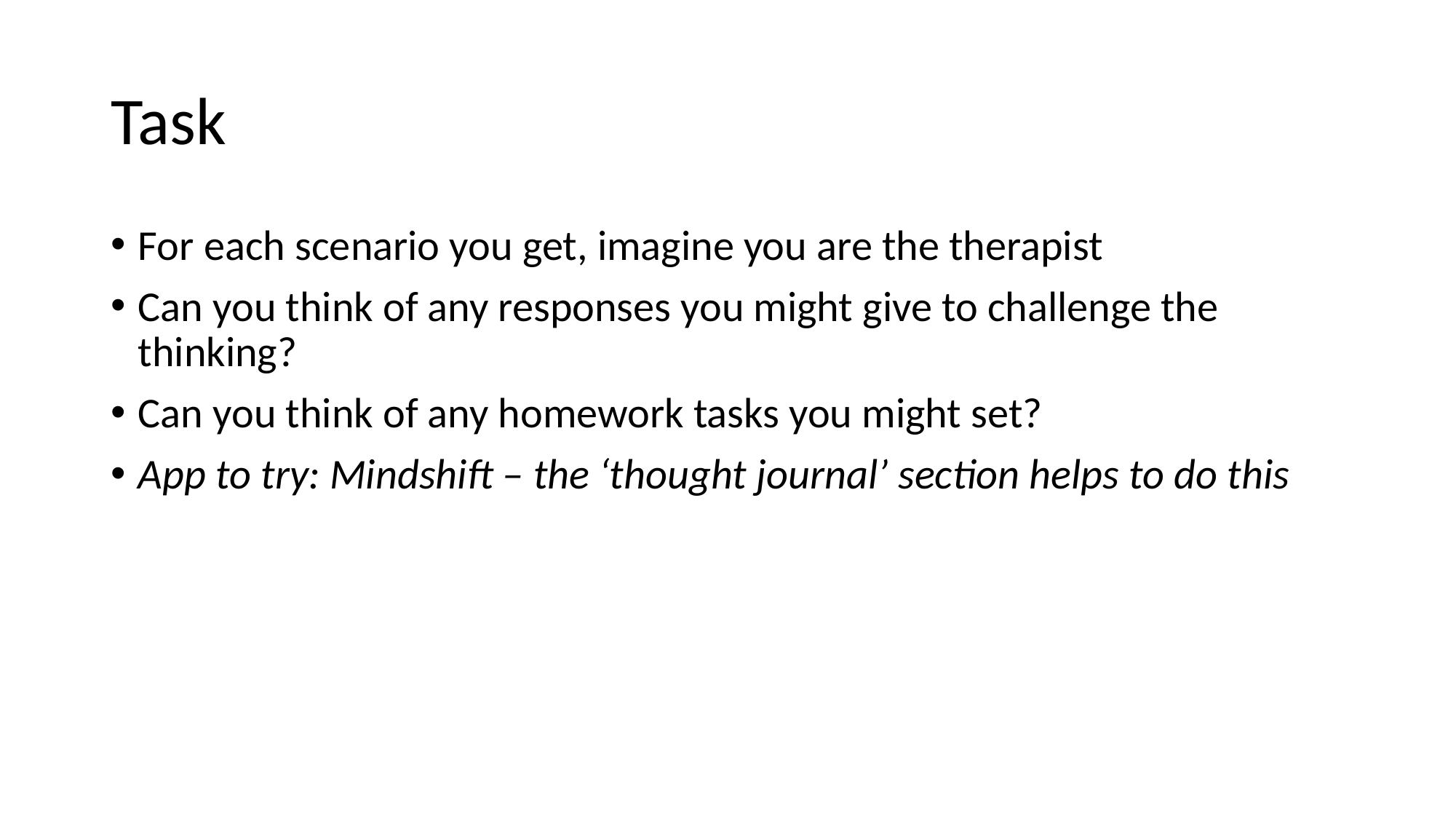

# Task
For each scenario you get, imagine you are the therapist
Can you think of any responses you might give to challenge the thinking?
Can you think of any homework tasks you might set?
App to try: Mindshift – the ‘thought journal’ section helps to do this